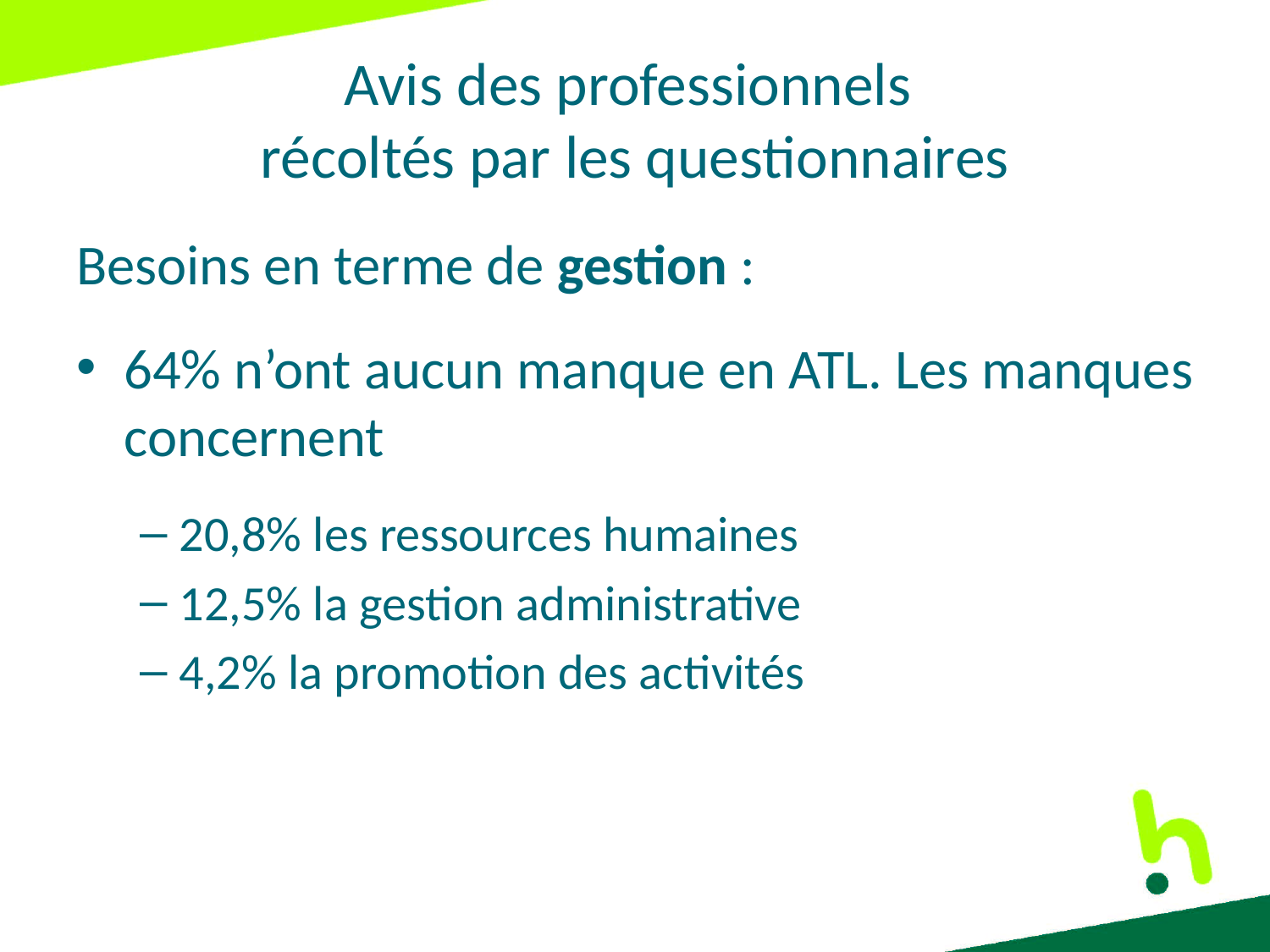

# Avis des professionnels récoltés par les questionnaires
Besoins en terme de gestion :

64% n’ont aucun manque en ATL. Les manques concernent

20,8% les ressources humaines
12,5% la gestion administrative
4,2% la promotion des activités